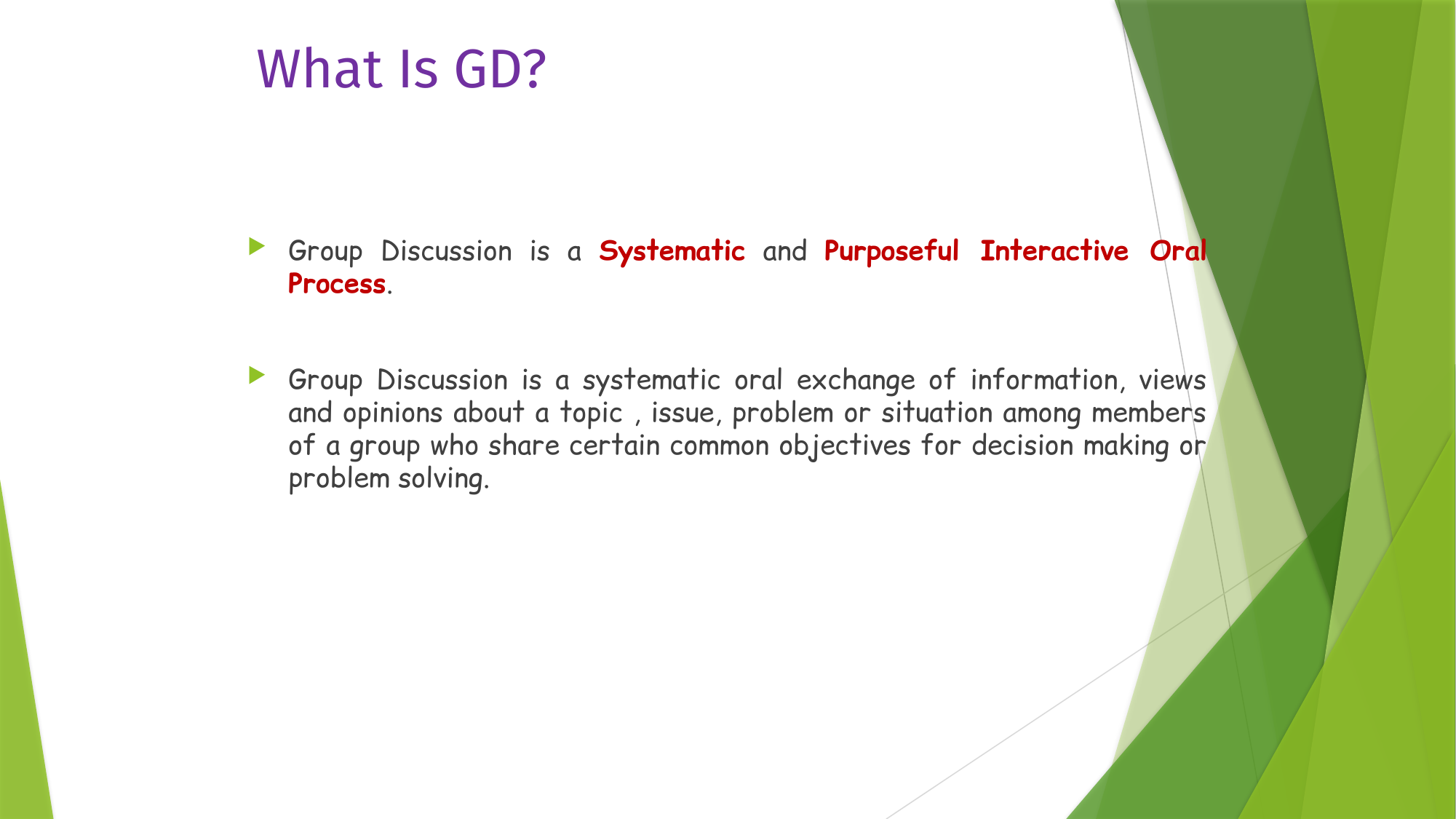

# What Is GD?
Group Discussion is a Systematic and Purposeful Interactive Oral Process.

Group Discussion is a systematic oral exchange of information, views and opinions about a topic , issue, problem or situation among members of a group who share certain common objectives for decision making or problem solving.